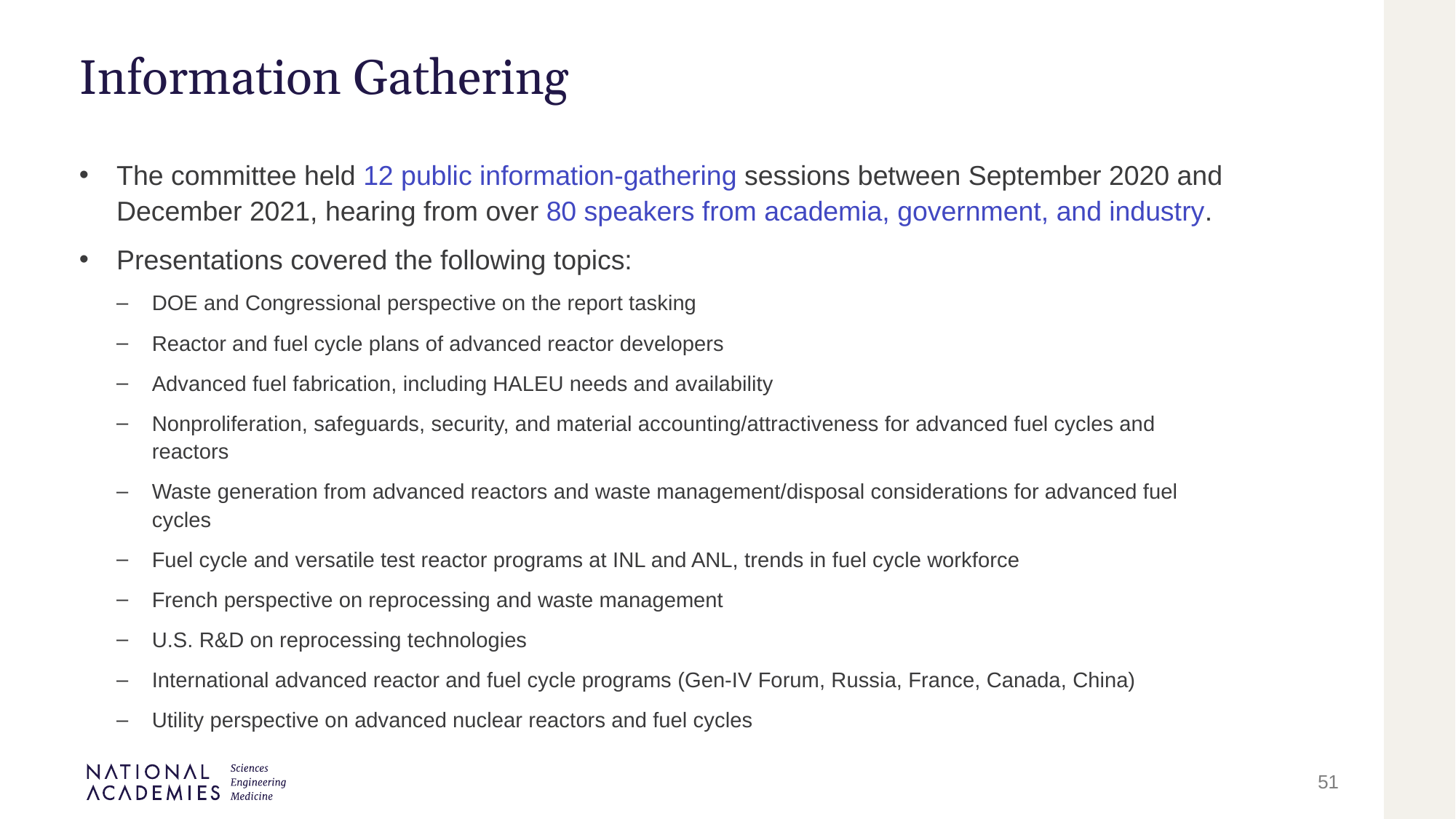

# Information Gathering
The committee held 12 public information-gathering sessions between September 2020 and December 2021, hearing from over 80 speakers from academia, government, and industry.
Presentations covered the following topics:
DOE and Congressional perspective on the report tasking
Reactor and fuel cycle plans of advanced reactor developers
Advanced fuel fabrication, including HALEU needs and availability
Nonproliferation, safeguards, security, and material accounting/attractiveness for advanced fuel cycles and reactors
Waste generation from advanced reactors and waste management/disposal considerations for advanced fuel cycles
Fuel cycle and versatile test reactor programs at INL and ANL, trends in fuel cycle workforce
French perspective on reprocessing and waste management
U.S. R&D on reprocessing technologies
International advanced reactor and fuel cycle programs (Gen-IV Forum, Russia, France, Canada, China)
Utility perspective on advanced nuclear reactors and fuel cycles

51